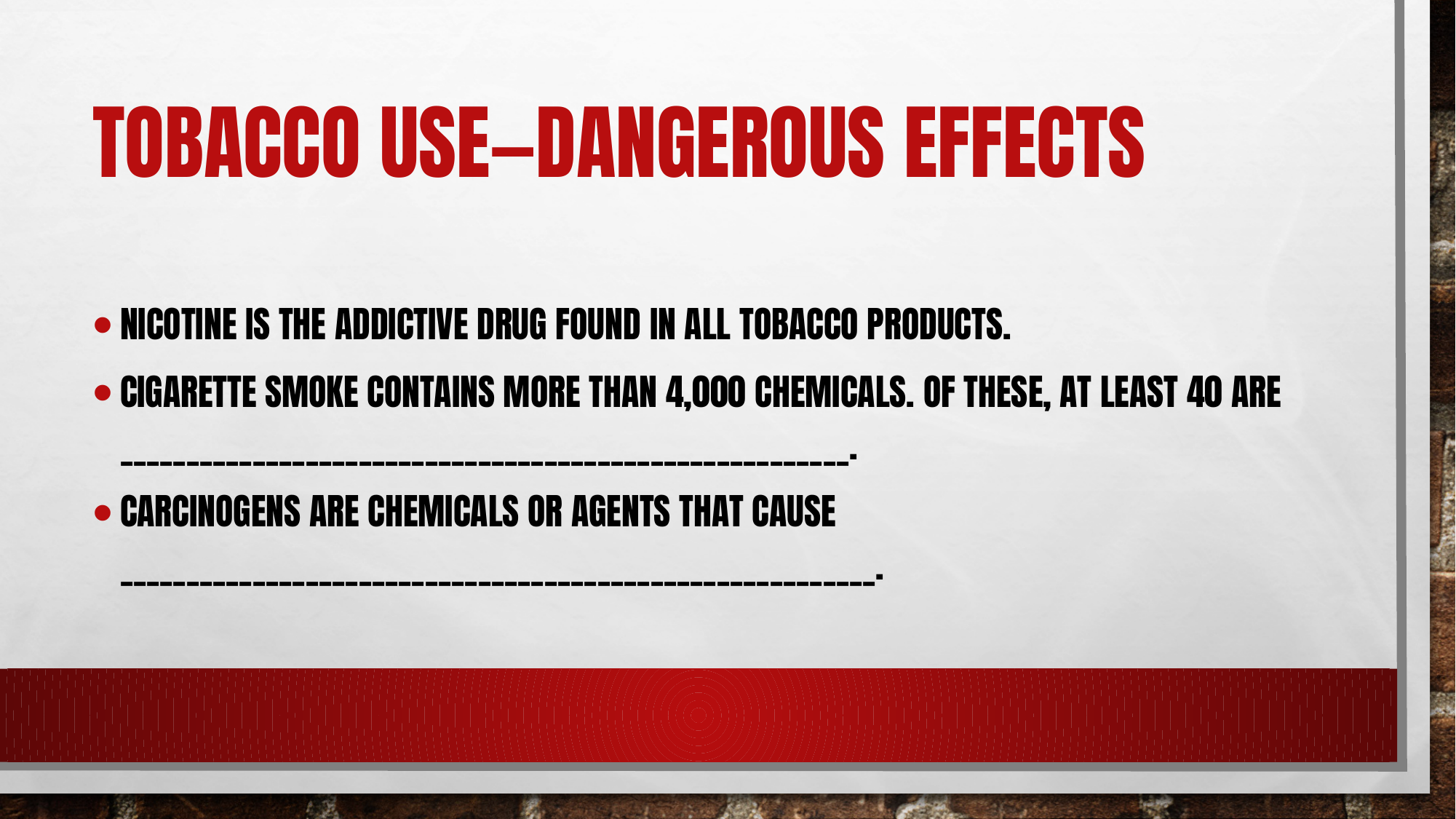

# Tobacco use—Dangerous effects

Nicotine is the addictive drug found in all tobacco products.
Cigarette smoke contains more than 4,000 chemicals. Of these, at least 40 are _______________________________________________________.
Carcinogens are chemicals or agents that cause _________________________________________________________.